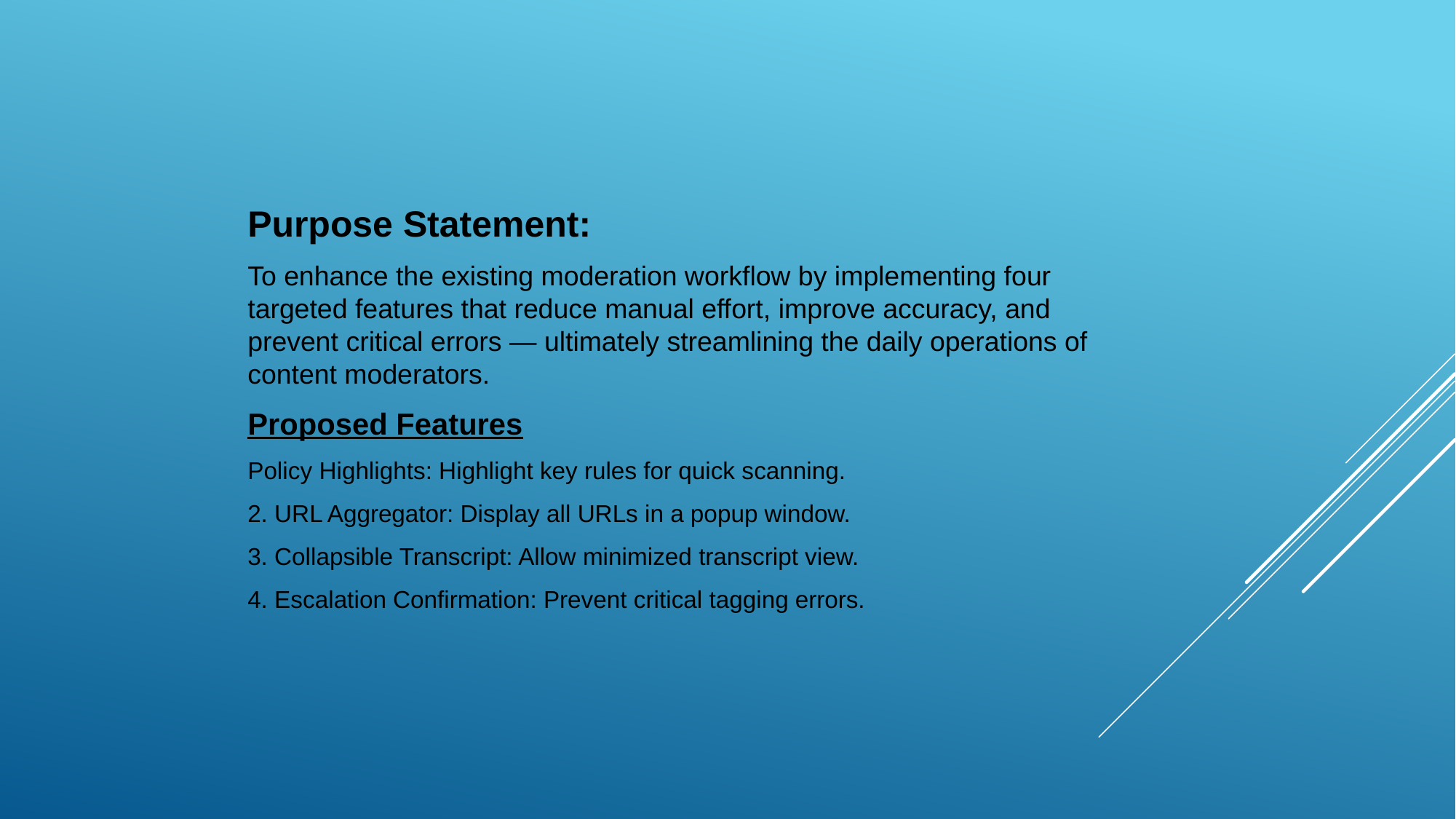

Purpose Statement:
To enhance the existing moderation workflow by implementing four targeted features that reduce manual effort, improve accuracy, and prevent critical errors — ultimately streamlining the daily operations of content moderators.
Proposed Features
Policy Highlights: Highlight key rules for quick scanning.
2. URL Aggregator: Display all URLs in a popup window.
3. Collapsible Transcript: Allow minimized transcript view.
4. Escalation Confirmation: Prevent critical tagging errors.